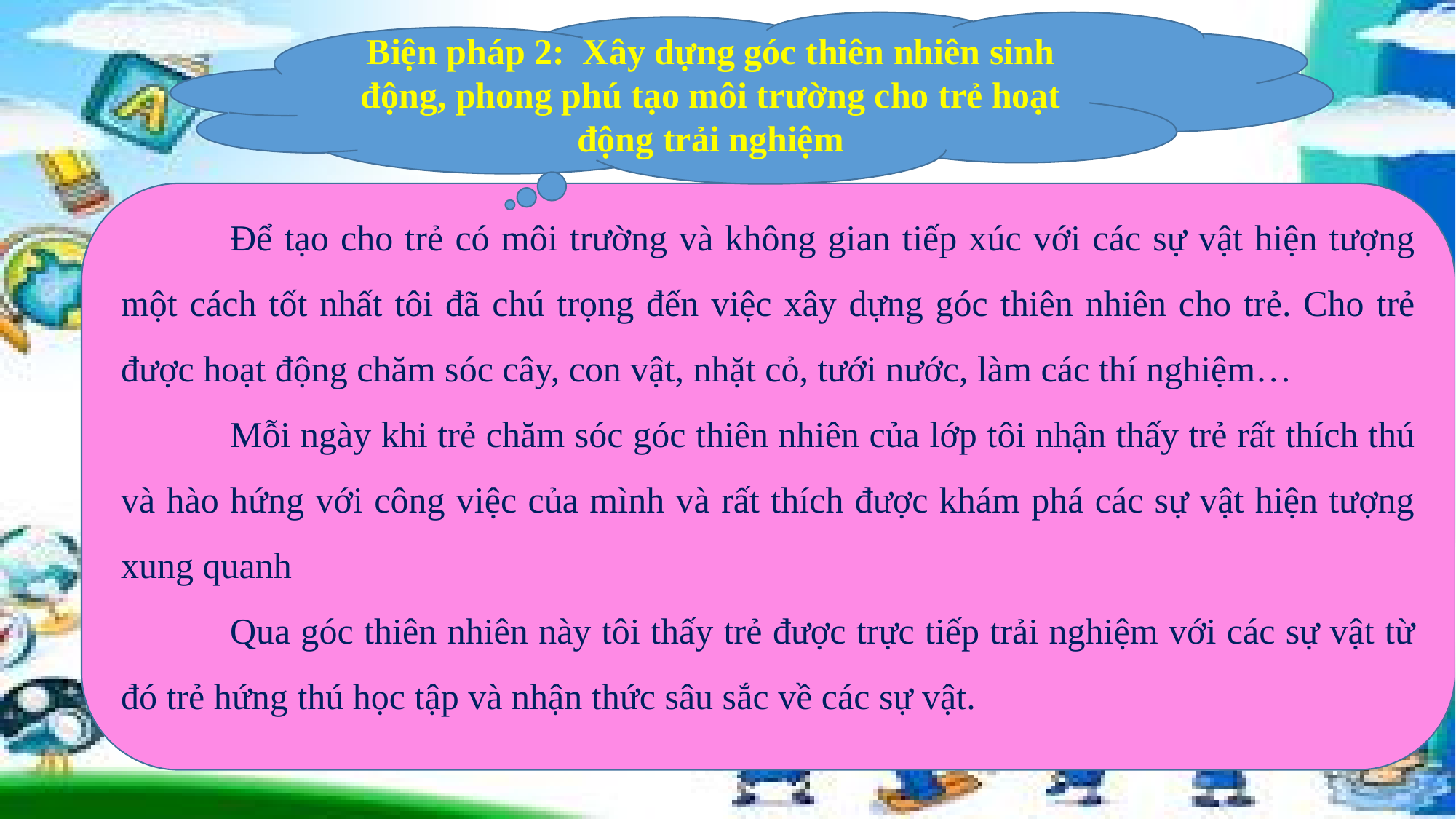

Biện pháp 2:  Xây dựng góc thiên nhiên sinh động, phong phú tạo môi trường cho trẻ hoạt động trải nghiệm

	Để tạo cho trẻ có môi trường và không gian tiếp xúc với các sự vật hiện tượng một cách tốt nhất tôi đã chú trọng đến việc xây dựng góc thiên nhiên cho trẻ. Cho trẻ được hoạt động chăm sóc cây, con vật, nhặt cỏ, tưới nước, làm các thí nghiệm…
	Mỗi ngày khi trẻ chăm sóc góc thiên nhiên của lớp tôi nhận thấy trẻ rất thích thú và hào hứng với công việc của mình và rất thích được khám phá các sự vật hiện tượng xung quanh
	Qua góc thiên nhiên này tôi thấy trẻ được trực tiếp trải nghiệm với các sự vật từ đó trẻ hứng thú học tập và nhận thức sâu sắc về các sự vật.